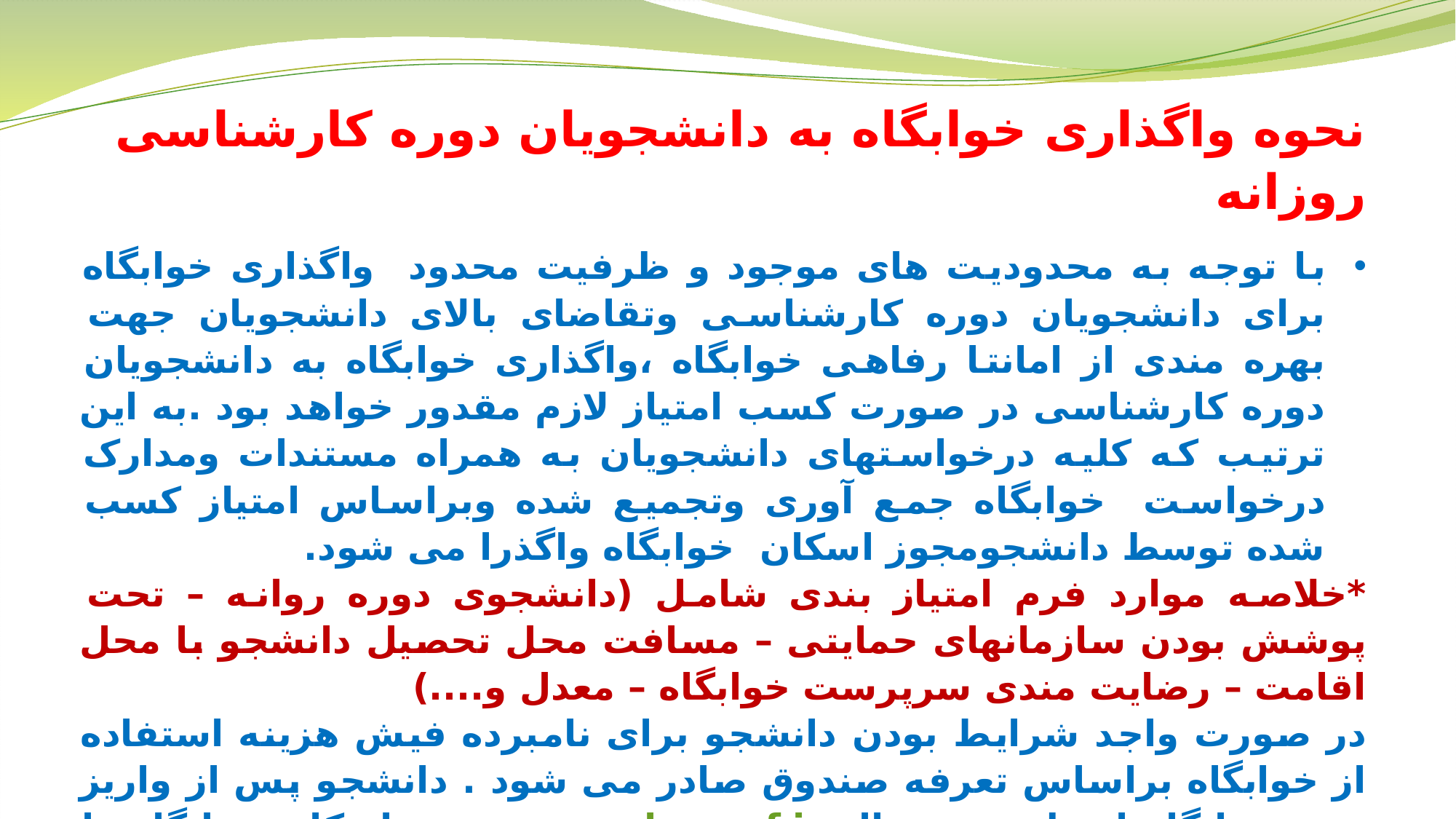

نحوه واگذاری خوابگاه به دانشجویان دوره کارشناسی روزانه

با توجه به محدودیت های موجود و ظرفیت محدود  واگذاری خوابگاه برای دانشجویان دوره کارشناسی وتقاضای بالای دانشجویان جهت بهره مندی از امانتا رفاهی خوابگاه ،واگذاری خوابگاه به دانشجویان دوره کارشناسی در صورت کسب امتیاز لازم مقدور خواهد بود .به این ترتیب که کلیه درخواستهای دانشجویان به همراه مستندات ومدارک درخواست  خوابگاه جمع آوری وتجمیع شده وبراساس امتیاز کسب شده توسط دانشجومجوز اسکان  خوابگاه واگذرا می شود.
*خلاصه موارد فرم امتیاز بندی شامل (دانشجوی دوره روانه – تحت پوشش بودن سازمانهای حمایتی – مسافت محل تحصیل دانشجو با محل اقامت – رضایت مندی سرپرست خوابگاه – معدل و....)
در صورت واجد شرایط بودن دانشجو برای نامبرده فیش هزینه استفاده از خوابگاه براساس تعرفه صندوق صادر می شود . دانشجو پس از واریز وجه خوابگاه از طریق پورتال www.bp.swf.ir ،مجور اسکان خوابگاه را دریافت نموده به جهت تحویل اتاق به سرپرستی خوابگاه مراجعه می کند.